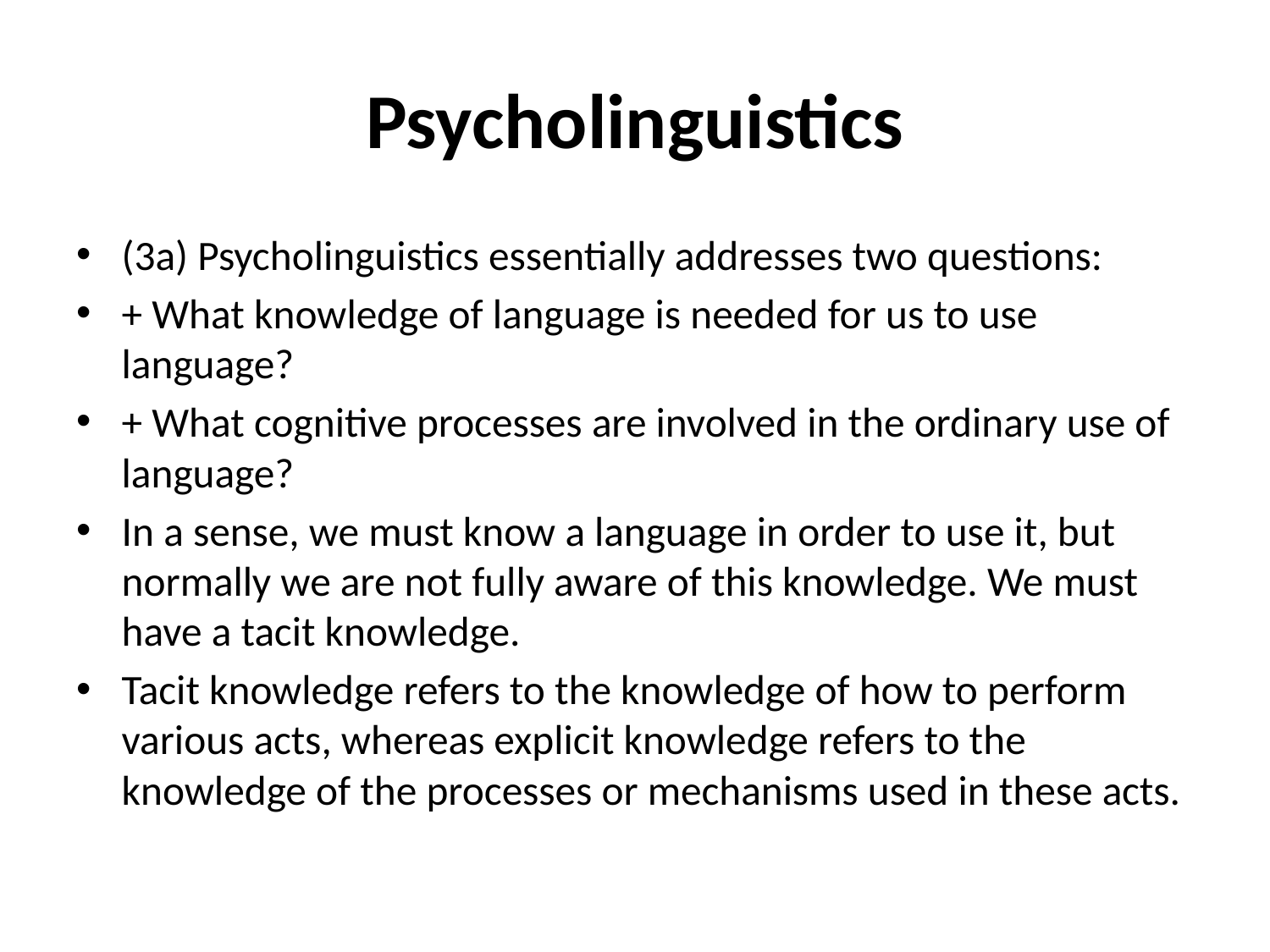

# Psycholinguistics
(3a) Psycholinguistics essentially addresses two questions:
+ What knowledge of language is needed for us to use language?
+ What cognitive processes are involved in the ordinary use of language?
In a sense, we must know a language in order to use it, but normally we are not fully aware of this knowledge. We must have a tacit knowledge.
Tacit knowledge refers to the knowledge of how to perform various acts, whereas explicit knowledge refers to the knowledge of the processes or mechanisms used in these acts.